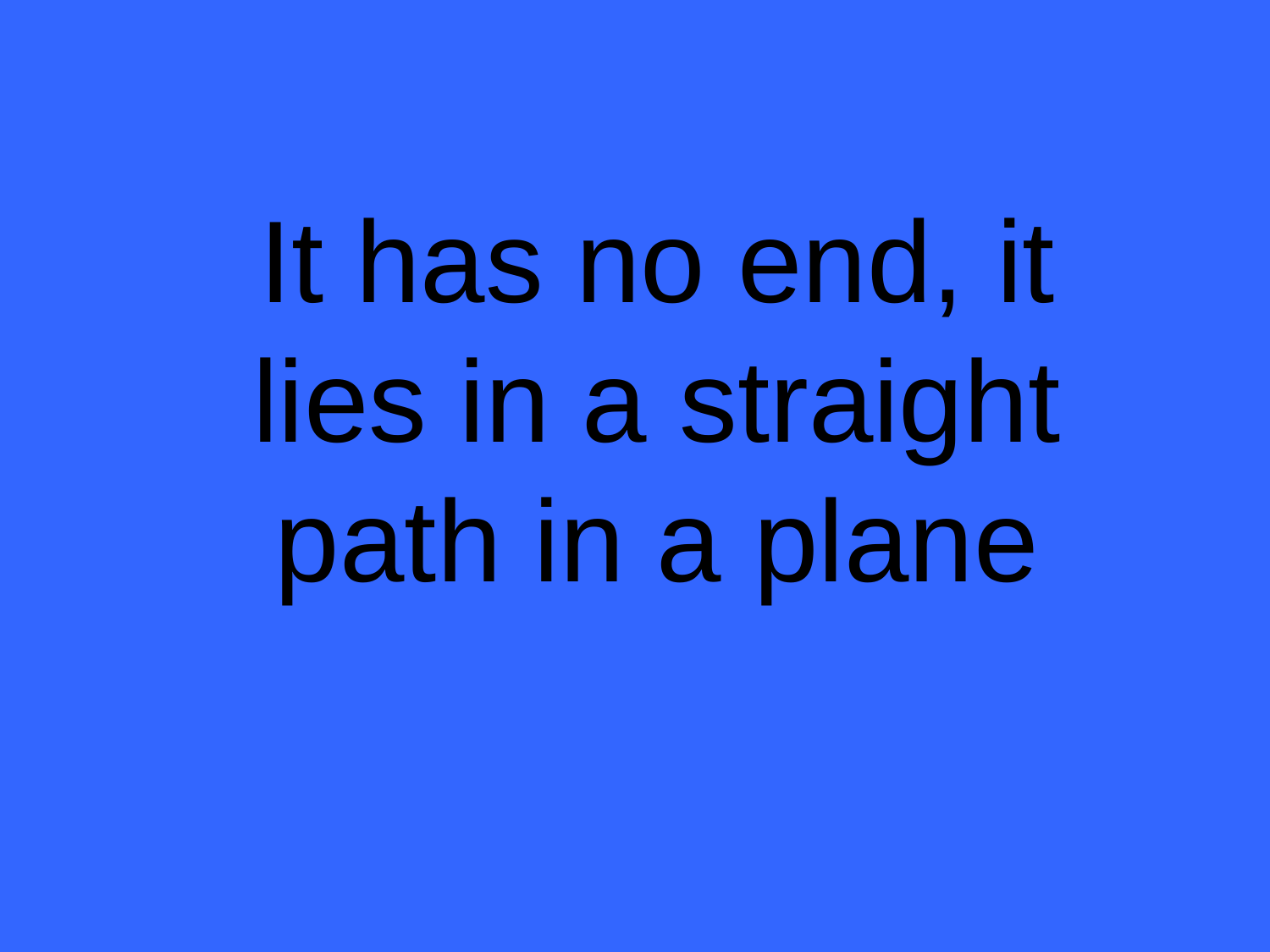

It has no end, it lies in a straight path in a plane